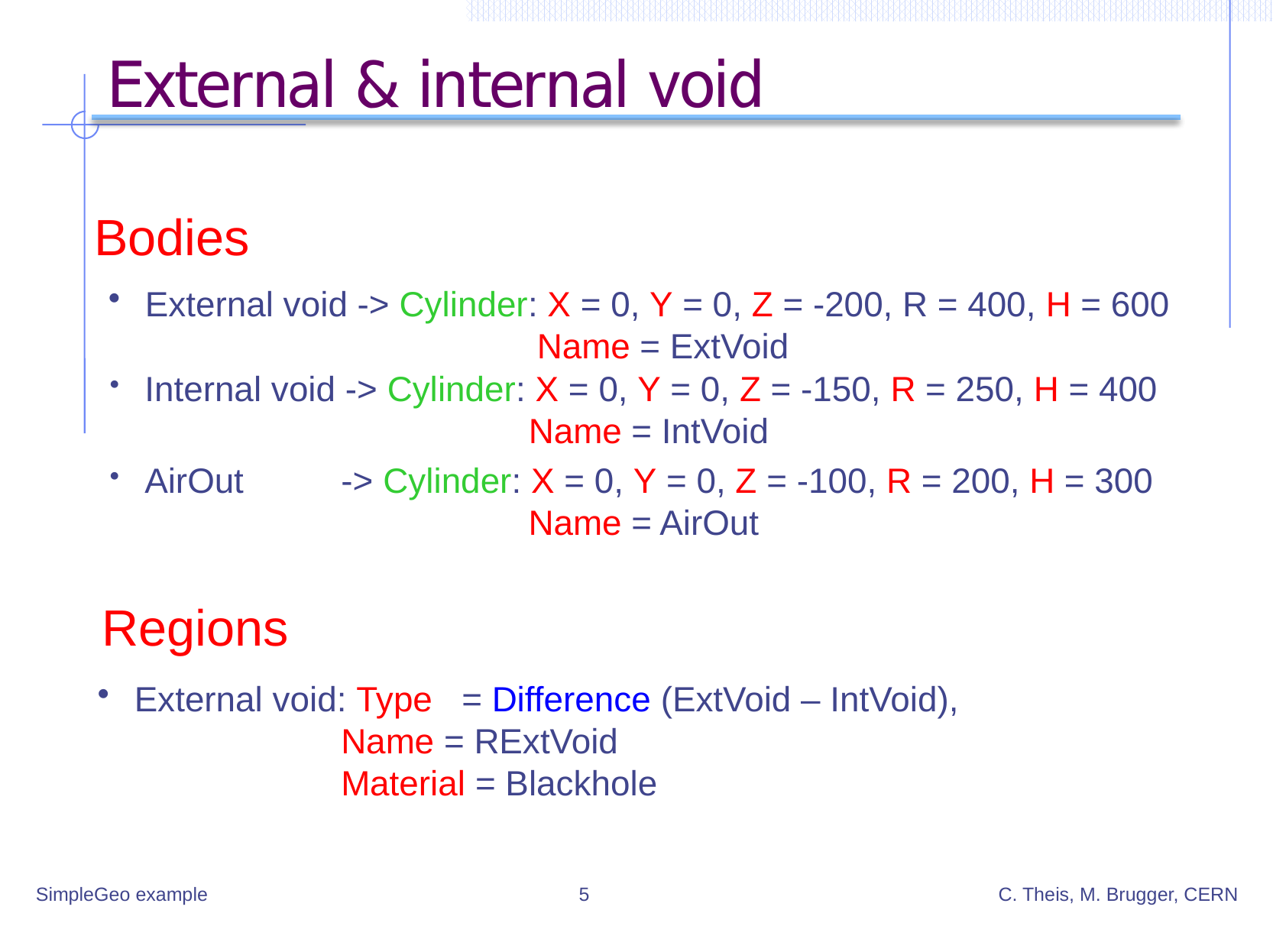

# External & internal void
Bodies
 External void -> Cylinder: X = 0, Y = 0, Z = -200, R = 400, H = 600
                                            Name = ExtVoid
 Internal void -> Cylinder: X = 0, Y = 0, Z = -150, R = 250, H = 400
                                           Name = IntVoid
 AirOut          -> Cylinder: X = 0, Y = 0, Z = -100, R = 200, H = 300
                                           Name = AirOut
Regions
 External void: Type   = Difference (ExtVoid – IntVoid),
                         Name = RExtVoid
                         Material = Blackhole